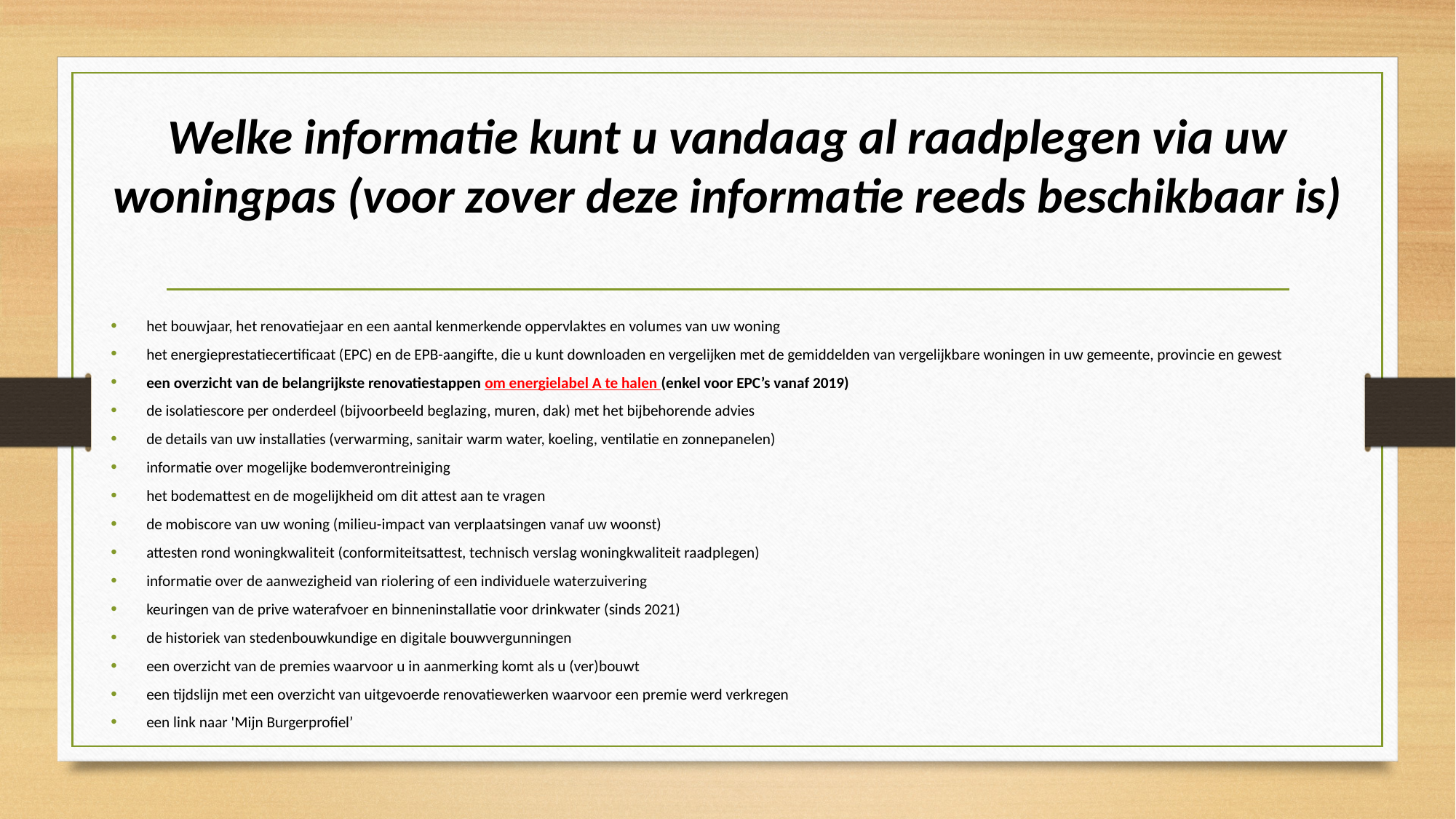

# Welke informatie kunt u vandaag al raadplegen via uw woningpas (voor zover deze informatie reeds beschikbaar is)
het bouwjaar, het renovatiejaar en een aantal kenmerkende oppervlaktes en volumes van uw woning
het energieprestatiecertificaat (EPC) en de EPB-aangifte, die u kunt downloaden en vergelijken met de gemiddelden van vergelijkbare woningen in uw gemeente, provincie en gewest
een overzicht van de belangrijkste renovatiestappen om energielabel A te halen (enkel voor EPC’s vanaf 2019)
de isolatiescore per onderdeel (bijvoorbeeld beglazing, muren, dak) met het bijbehorende advies
de details van uw installaties (verwarming, sanitair warm water, koeling, ventilatie en zonnepanelen)
informatie over mogelijke bodemverontreiniging
het bodemattest en de mogelijkheid om dit attest aan te vragen
de mobiscore van uw woning (milieu-impact van verplaatsingen vanaf uw woonst)
attesten rond woningkwaliteit (conformiteitsattest, technisch verslag woningkwaliteit raadplegen)
informatie over de aanwezigheid van riolering of een individuele waterzuivering
keuringen van de prive waterafvoer en binneninstallatie voor drinkwater (sinds 2021)
de historiek van stedenbouwkundige en digitale bouwvergunningen
een overzicht van de premies waarvoor u in aanmerking komt als u (ver)bouwt
een tijdslijn met een overzicht van uitgevoerde renovatiewerken waarvoor een premie werd verkregen
een link naar 'Mijn Burgerprofiel’